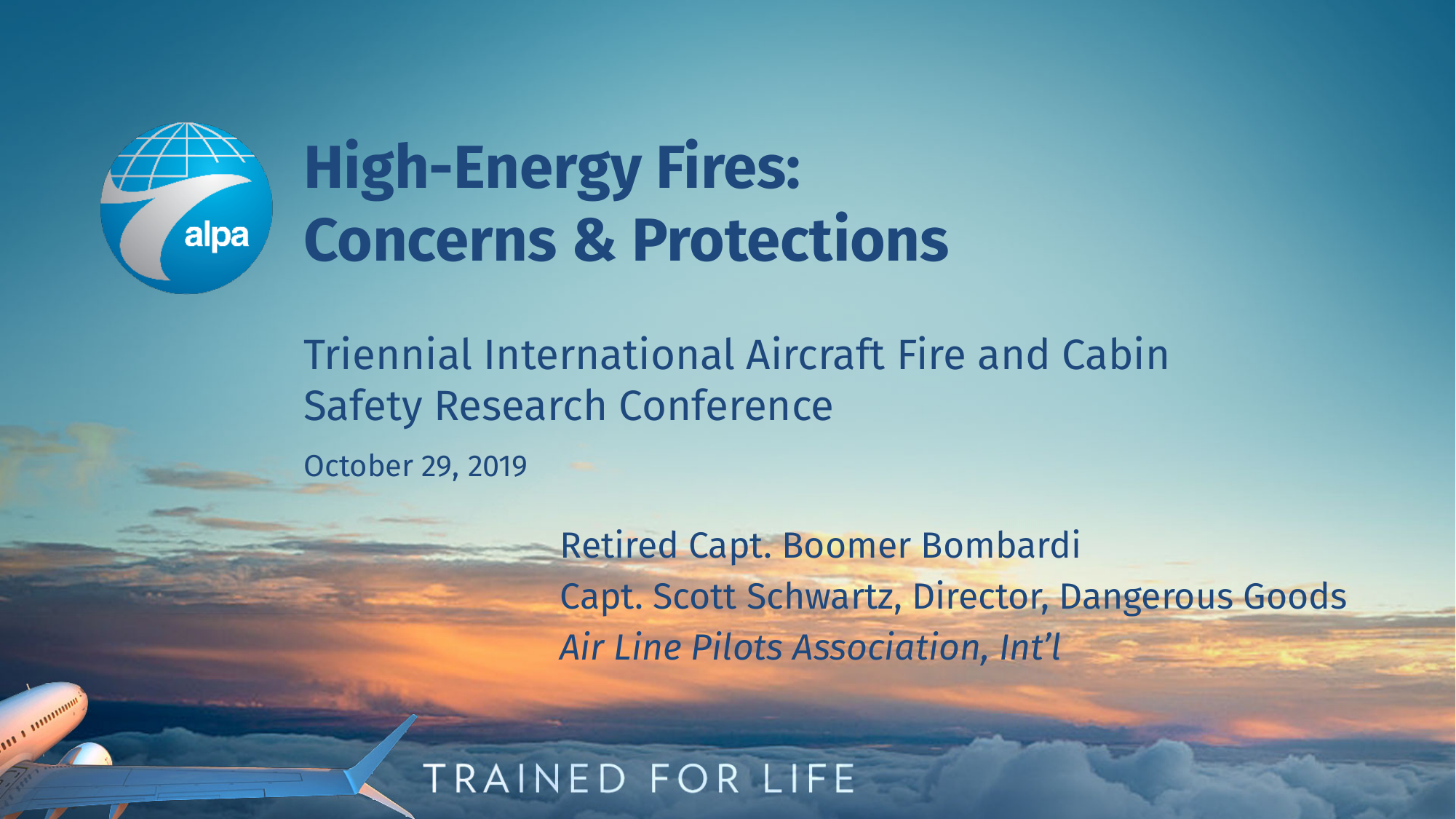

# High-Energy Fires: Concerns & Protections
Triennial International Aircraft Fire and Cabin Safety Research Conference
October 29, 2019
Retired Capt. Boomer Bombardi
Capt. Scott Schwartz, Director, Dangerous Goods
Air Line Pilots Association, Int’l